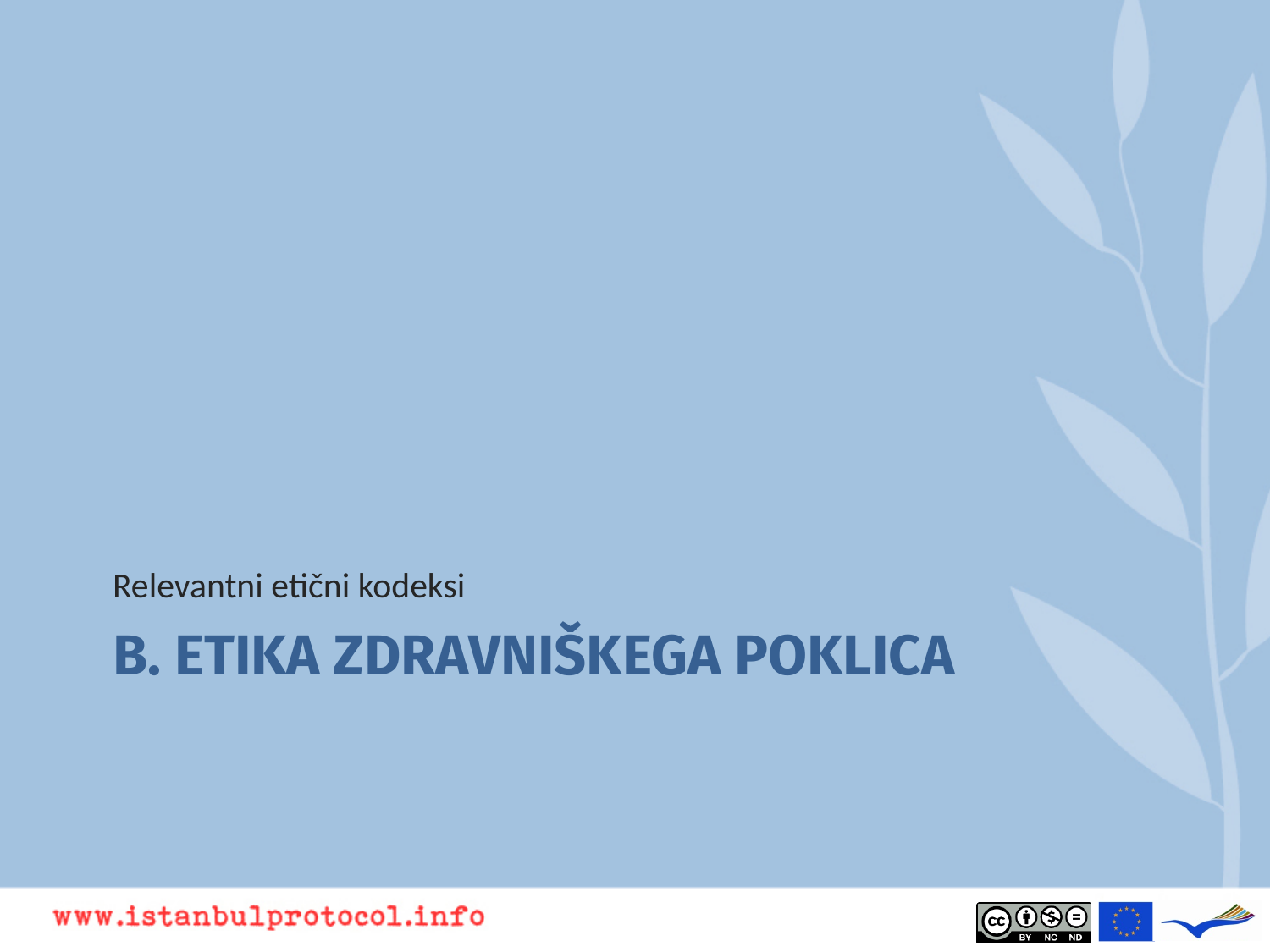

Relevantni etični kodeksi
# B. ETIKA ZDRAVNIŠKEGA POKLICA